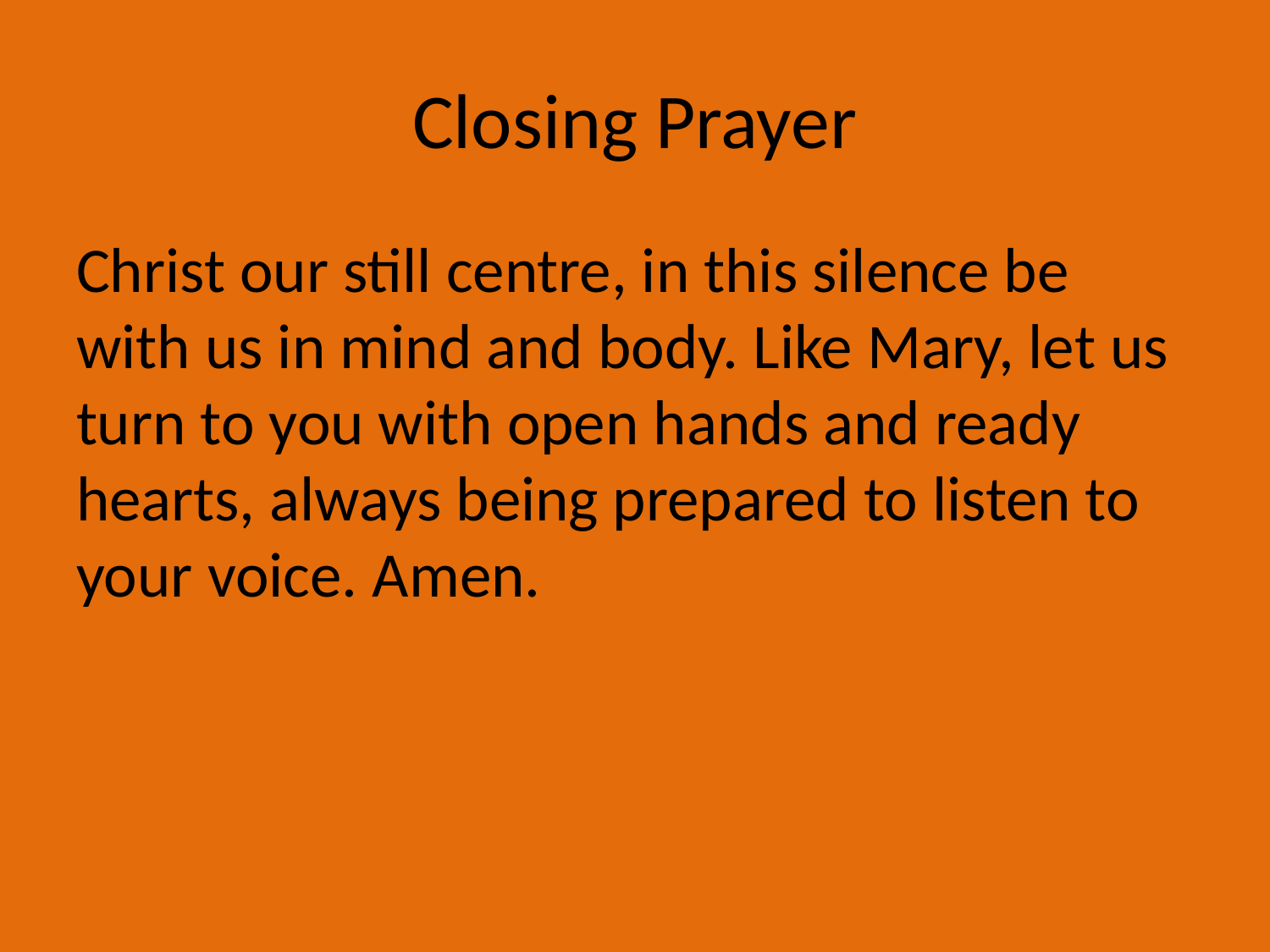

# Closing Prayer
Christ our still centre, in this silence be with us in mind and body. Like Mary, let us turn to you with open hands and ready hearts, always being prepared to listen to your voice. Amen.